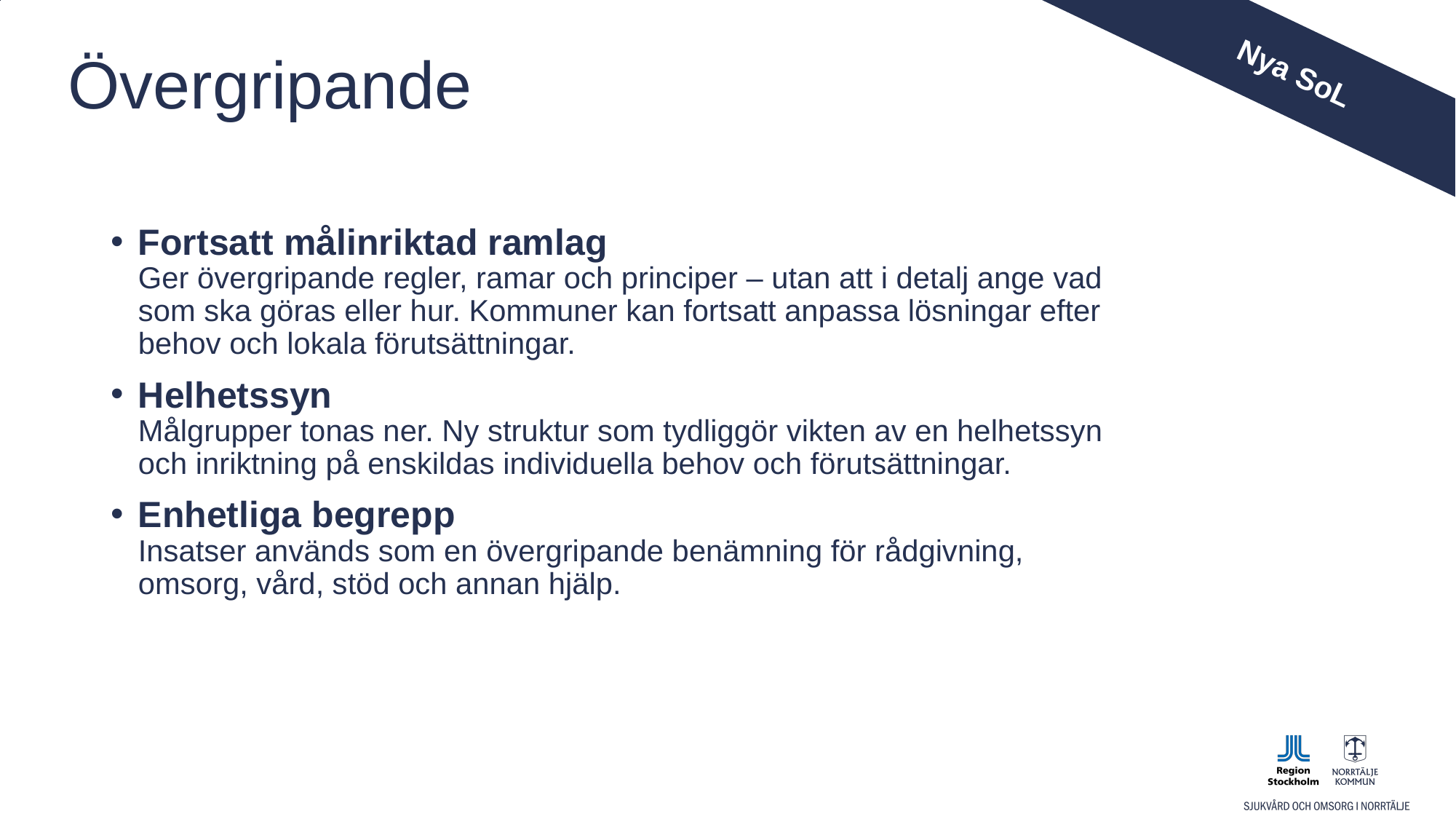

# Övergripande
Nya SoL
Fortsatt målinriktad ramlag
Ger övergripande regler, ramar och principer – utan att i detalj ange vad som ska göras eller hur. Kommuner kan fortsatt anpassa lösningar efter behov och lokala förutsättningar.
Helhetssyn
Målgrupper tonas ner. Ny struktur som tydliggör vikten av en helhetssyn och inriktning på enskildas individuella behov och förutsättningar.
Enhetliga begrepp
Insatser används som en övergripande benämning för rådgivning, omsorg, vård, stöd och annan hjälp.